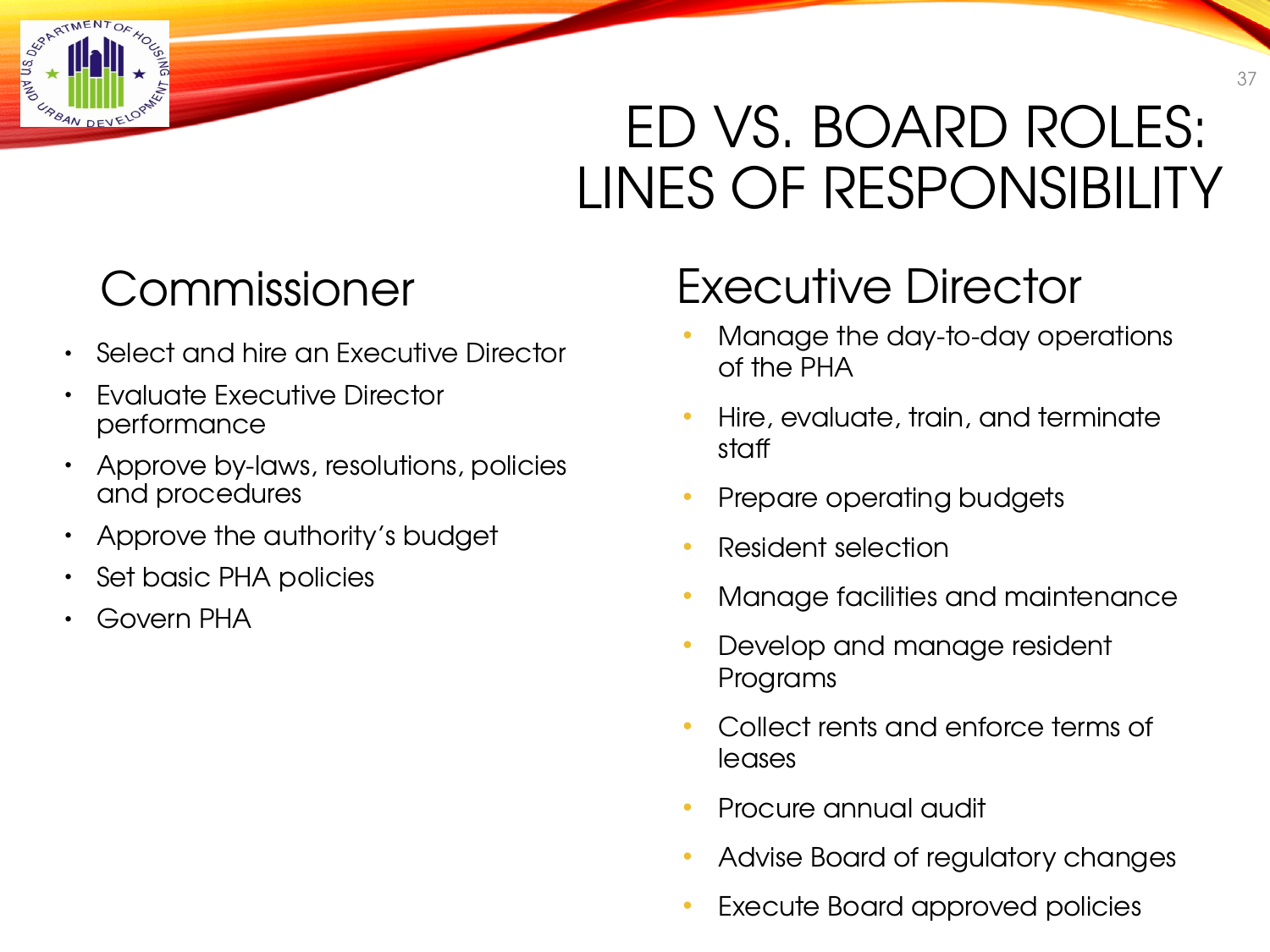

37
37
# ED VS. board Roles: Lines of responsibility
Executive Director
Commissioner
Manage the day-to-day operations of the PHA
Hire, evaluate, train, and terminate staff
Prepare operating budgets
Resident selection
Manage facilities and maintenance
Develop and manage resident Programs
Collect rents and enforce terms of leases
Procure annual audit
Advise Board of regulatory changes
Execute Board approved policies
Select and hire an Executive Director
Evaluate Executive Director performance
Approve by-laws, resolutions, policies and procedures
Approve the authority’s budget
Set basic PHA policies
Govern PHA